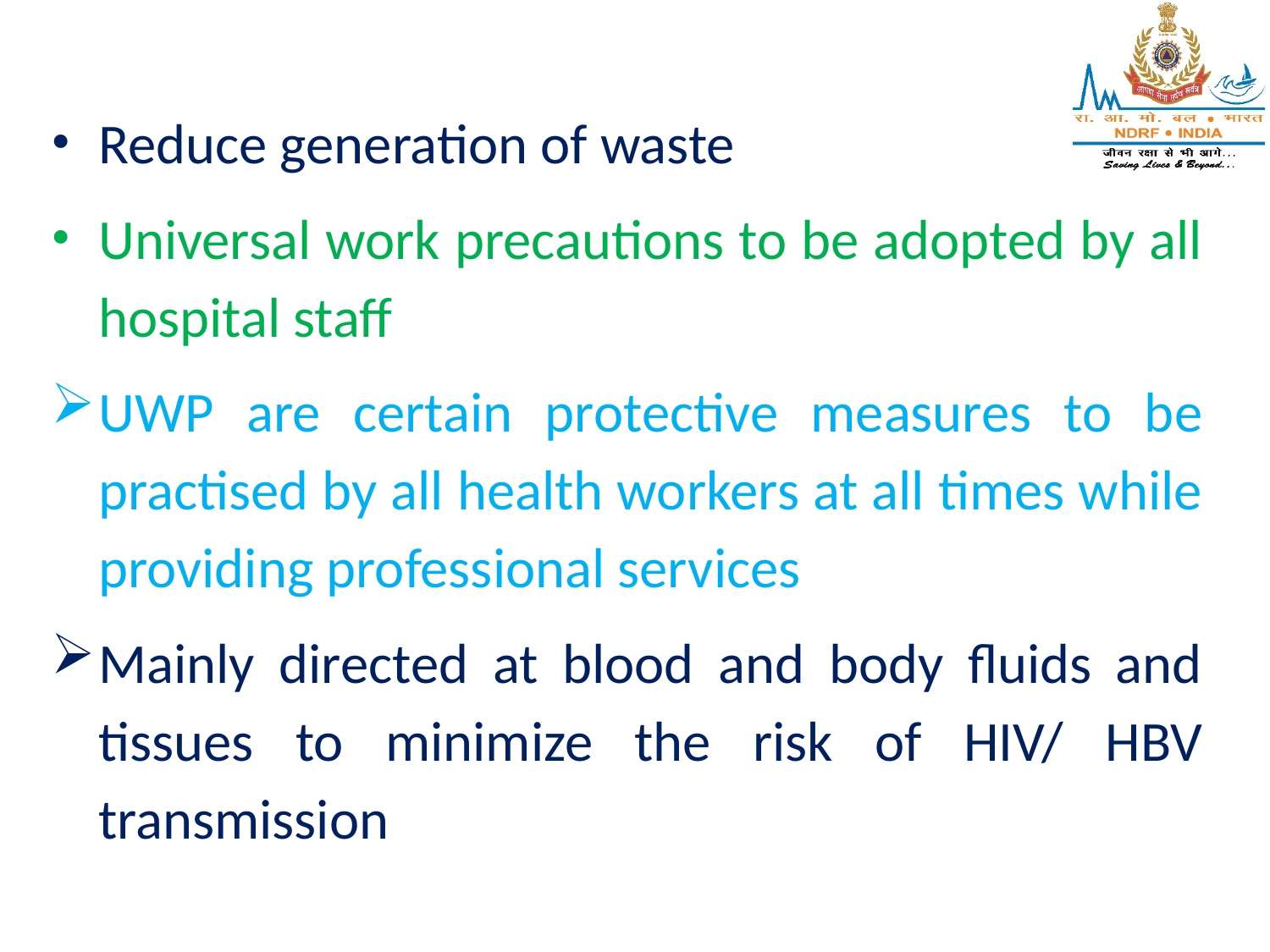

Reduce generation of waste
Universal work precautions to be adopted by all hospital staff
UWP are certain protective measures to be practised by all health workers at all times while providing professional services
Mainly directed at blood and body fluids and tissues to minimize the risk of HIV/ HBV transmission